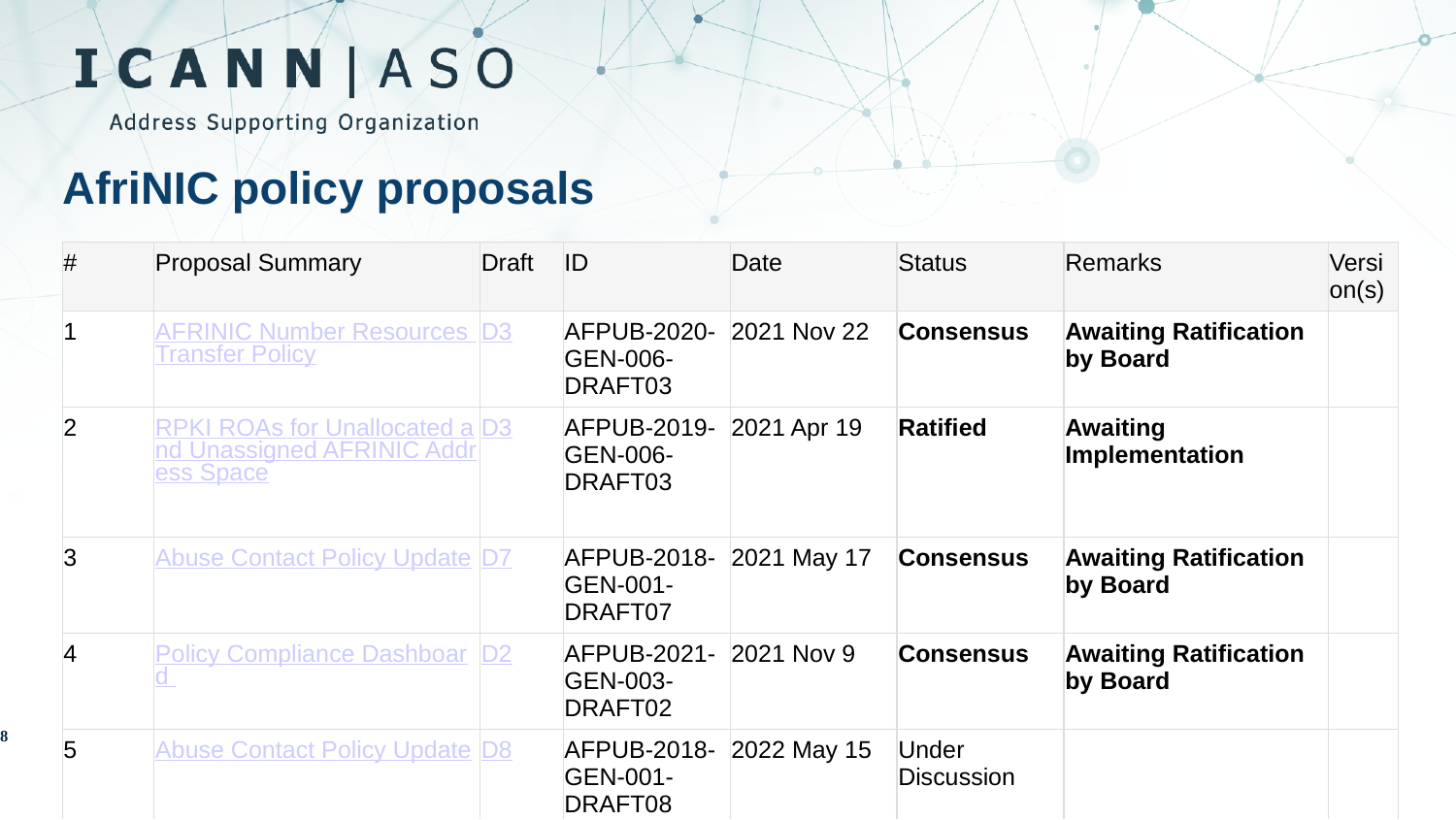

AfriNIC policy proposals
| # | Proposal Summary | Draft | ID | Date | Status | Remarks | Version(s) |
| --- | --- | --- | --- | --- | --- | --- | --- |
| 1 | AFRINIC Number Resources Transfer Policy | D3 | AFPUB-2020-GEN-006-DRAFT03 | 2021 Nov 22 | Consensus | Awaiting Ratification by Board |  |
| 2 | RPKI ROAs for Unallocated and Unassigned AFRINIC Address Space | D3 | AFPUB-2019-GEN-006-DRAFT03 | 2021 Apr 19 | Ratified | Awaiting Implementation |  |
| 3 | Abuse Contact Policy Update | D7 | AFPUB-2018-GEN-001-DRAFT07 | 2021 May 17 | Consensus | Awaiting Ratification by Board |  |
| 4 | Policy Compliance Dashboard | D2 | AFPUB-2021-GEN-003-DRAFT02 | 2021 Nov 9 | Consensus | Awaiting Ratification by Board |  |
| 5 | Abuse Contact Policy Update | D8 | AFPUB-2018-GEN-001-DRAFT08 | 2022 May 15 | Under Discussion |  |  |
8